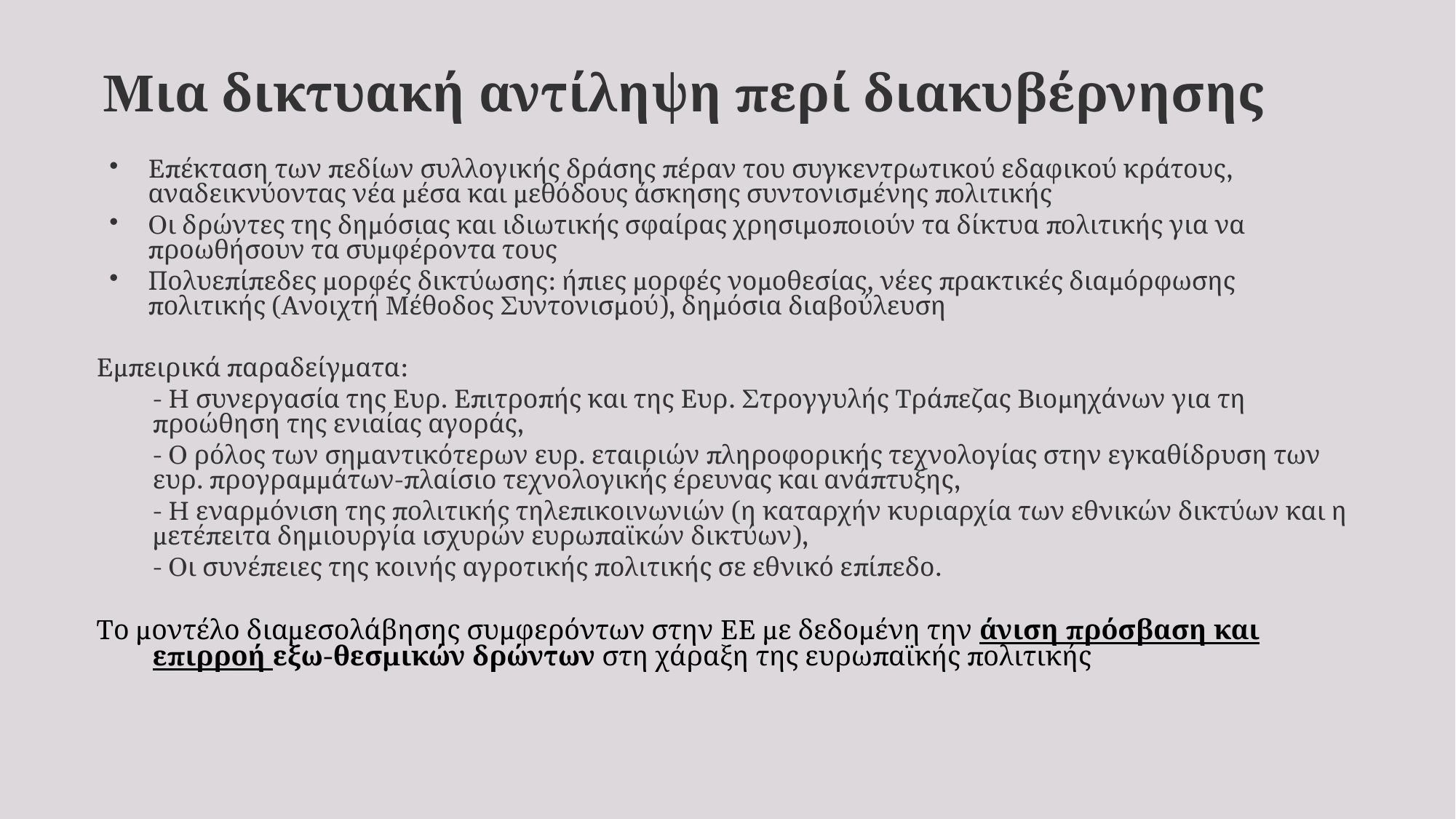

Μια δικτυακή αντίληψη περί διακυβέρνησης
Επέκταση των πεδίων συλλογικής δράσης πέραν του συγκεντρωτικού εδαφικού κράτους, αναδεικνύοντας νέα μέσα και μεθόδους άσκησης συντονισμένης πολιτικής
Οι δρώντες της δημόσιας και ιδιωτικής σφαίρας χρησιμοποιούν τα δίκτυα πολιτικής για να προωθήσουν τα συμφέροντα τους
Πολυεπίπεδες μορφές δικτύωσης: ήπιες μορφές νομοθεσίας, νέες πρακτικές διαμόρφωσης πολιτικής (Ανοιχτή Μέθοδος Συντονισμού), δημόσια διαβούλευση

Εμπειρικά παραδείγματα:
	- Η συνεργασία της Ευρ. Επιτροπής και της Ευρ. Στρογγυλής Τράπεζας Βιομηχάνων για τη προώθηση της ενιαίας αγοράς,
	- O ρόλος των σημαντικότερων ευρ. εταιριών πληροφορικής τεχνολογίας στην εγκαθίδρυση των ευρ. προγραμμάτων-πλαίσιο τεχνολογικής έρευνας και ανάπτυξης,
	- Η εναρμόνιση της πολιτικής τηλεπικοινωνιών (η καταρχήν κυριαρχία των εθνικών δικτύων και η μετέπειτα δημιουργία ισχυρών ευρωπαϊκών δικτύων),
	- Oι συνέπειες της κοινής αγροτικής πολιτικής σε εθνικό επίπεδο.

Το μοντέλο διαμεσολάβησης συμφερόντων στην ΕΕ με δεδομένη την άνιση πρόσβαση και επιρροή εξω-θεσμικών δρώντων στη χάραξη της ευρωπαϊκής πολιτικής